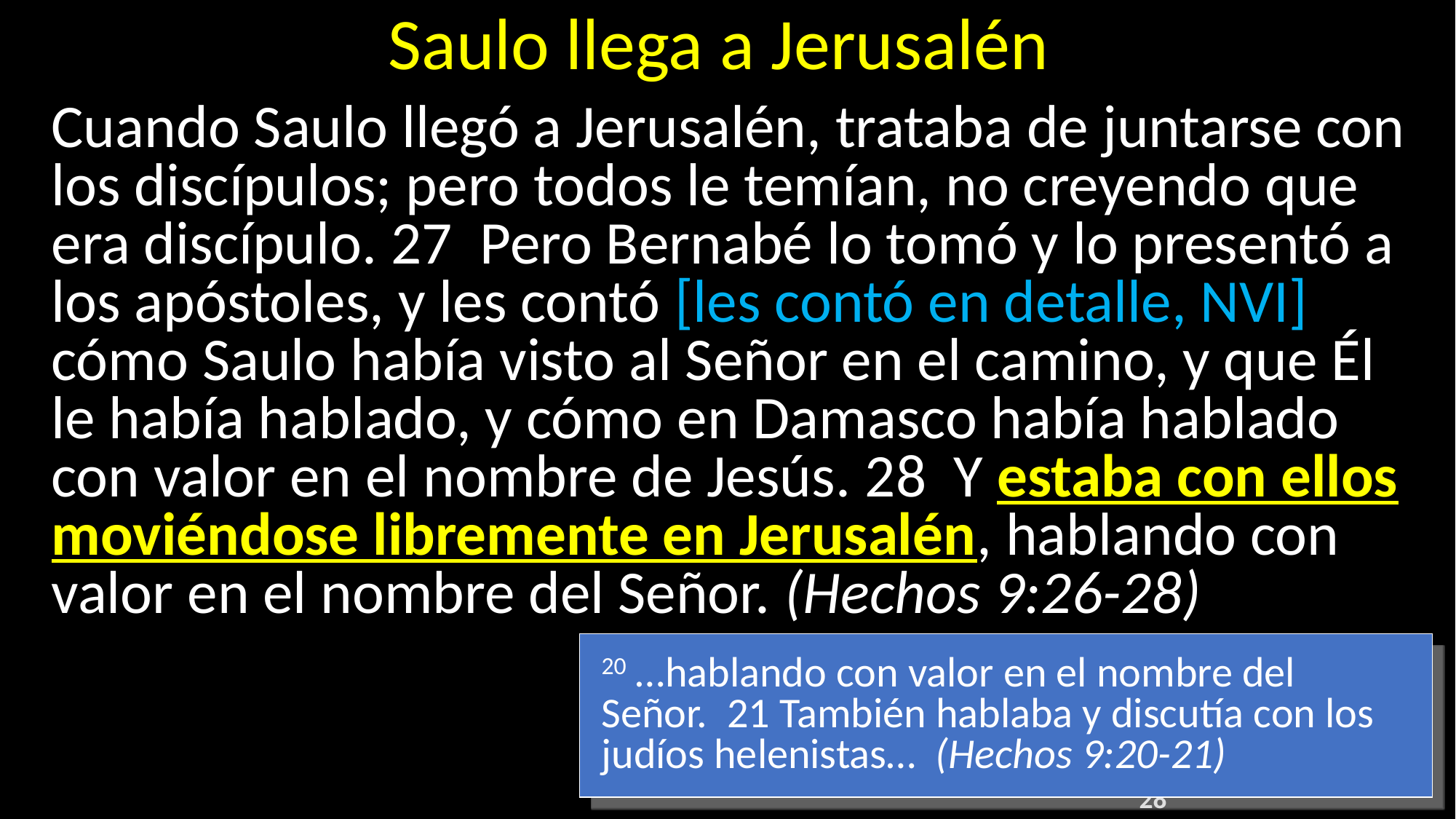

# Saulo llega a Jerusalén
Cuando Saulo llegó a Jerusalén, trataba de juntarse con los discípulos; pero todos le temían, no creyendo que era discípulo. 27  Pero Bernabé lo tomó y lo presentó a los apóstoles, y les contó [les contó en detalle, NVI] cómo Saulo había visto al Señor en el camino, y que Él le había hablado, y cómo en Damasco había hablado con valor en el nombre de Jesús. 28  Y estaba con ellos moviéndose libremente en Jerusalén, hablando con valor en el nombre del Señor. (Hechos 9:26-28)
20 …hablando con valor en el nombre del Señor.  21 También hablaba y discutía con los judíos helenistas…  (Hechos 9:20-21)
28